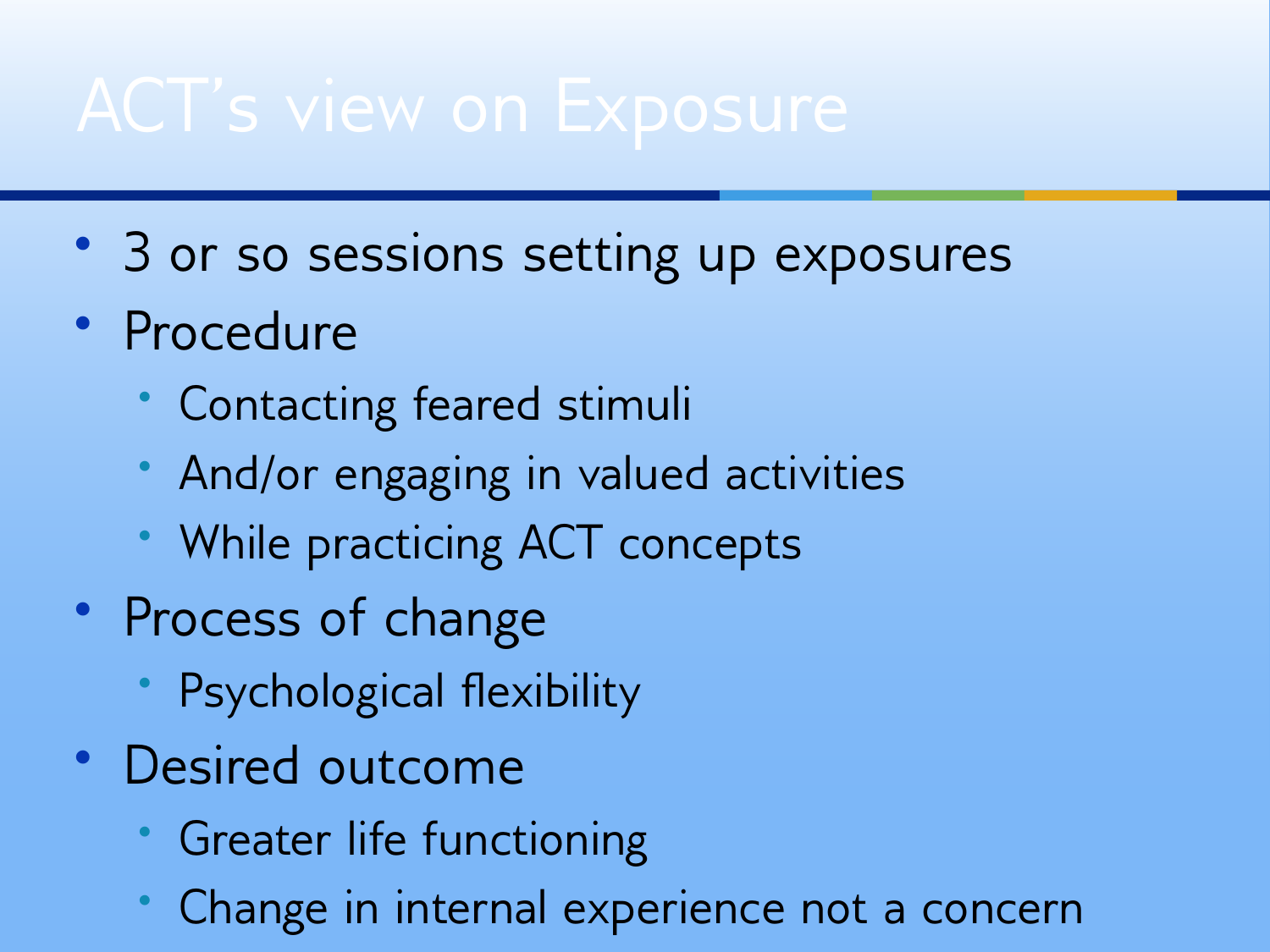

# ACT’s view on Exposure
3 or so sessions setting up exposures
Procedure
Contacting feared stimuli
And/or engaging in valued activities
While practicing ACT concepts
Process of change
Psychological flexibility
Desired outcome
Greater life functioning
Change in internal experience not a concern